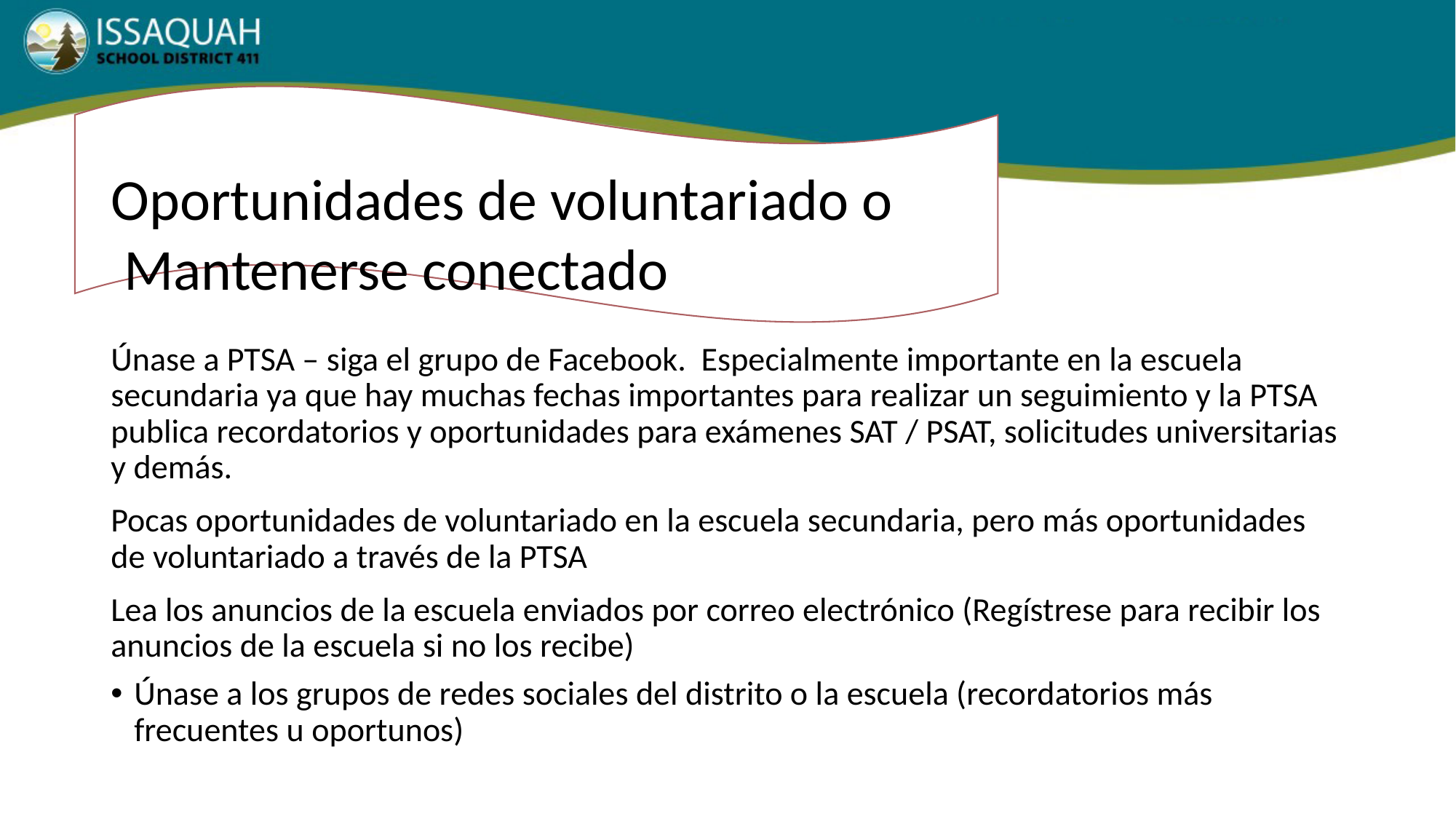

# Oportunidades de voluntariado o Mantenerse conectado

Únase a PTSA – siga el grupo de Facebook.  Especialmente importante en la escuela secundaria ya que hay muchas fechas importantes para realizar un seguimiento y la PTSA publica recordatorios y oportunidades para exámenes SAT / PSAT, solicitudes universitarias y demás.
Pocas oportunidades de voluntariado en la escuela secundaria, pero más oportunidades de voluntariado a través de la PTSA
Lea los anuncios de la escuela enviados por correo electrónico (Regístrese para recibir los anuncios de la escuela si no los recibe)
Únase a los grupos de redes sociales del distrito o la escuela (recordatorios más frecuentes u oportunos)